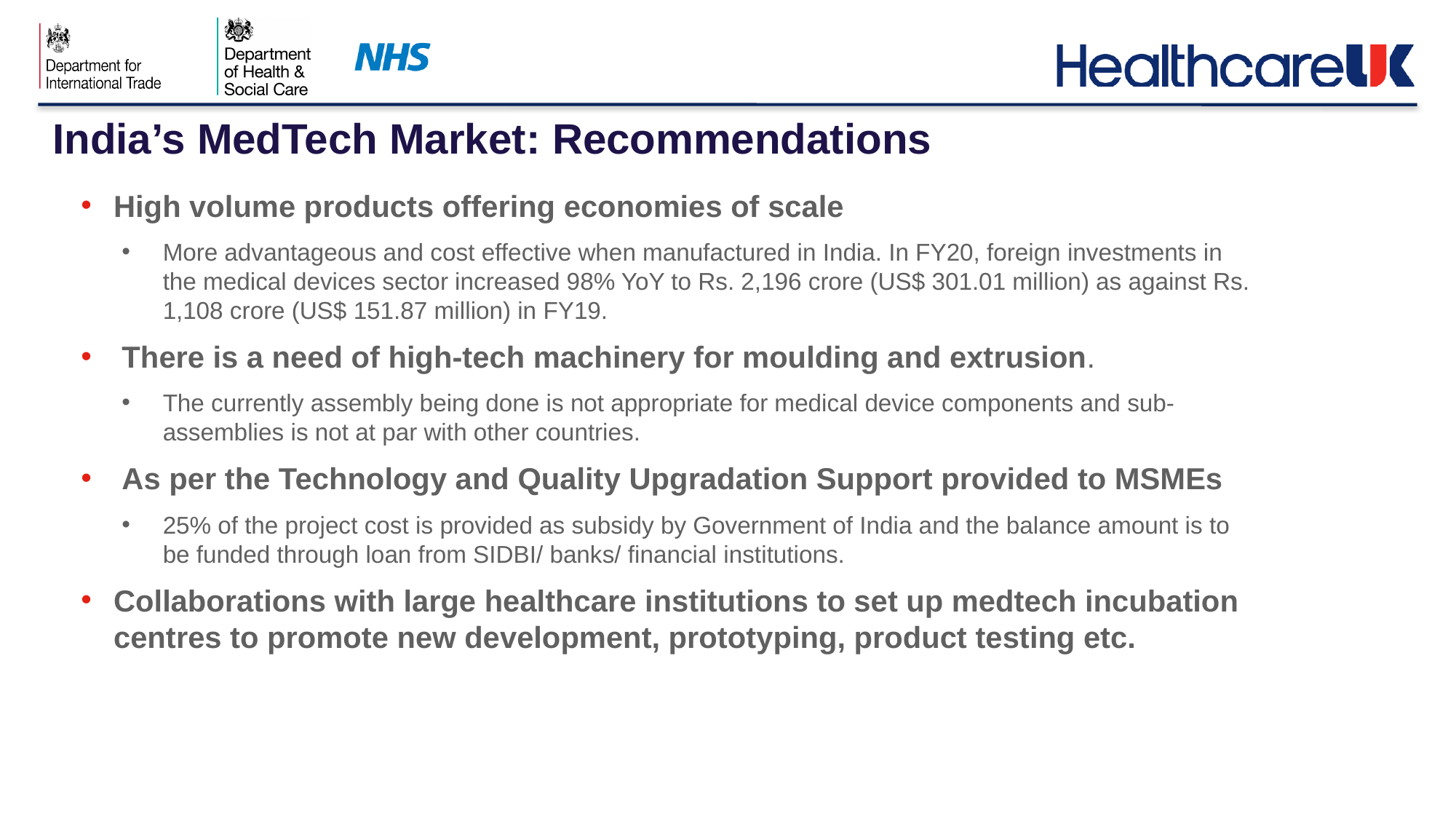

# India’s MedTech Market: Recommendations
High volume products offering economies of scale
More advantageous and cost effective when manufactured in India. In FY20, foreign investments in the medical devices sector increased 98% YoY to Rs. 2,196 crore (US$ 301.01 million) as against Rs. 1,108 crore (US$ 151.87 million) in FY19.
 There is a need of high-tech machinery for moulding and extrusion.
The currently assembly being done is not appropriate for medical device components and sub-assemblies is not at par with other countries.
 As per the Technology and Quality Upgradation Support provided to MSMEs
25% of the project cost is provided as subsidy by Government of India and the balance amount is to be funded through loan from SIDBI/ banks/ financial institutions.
Collaborations with large healthcare institutions to set up medtech incubation centres to promote new development, prototyping, product testing etc.